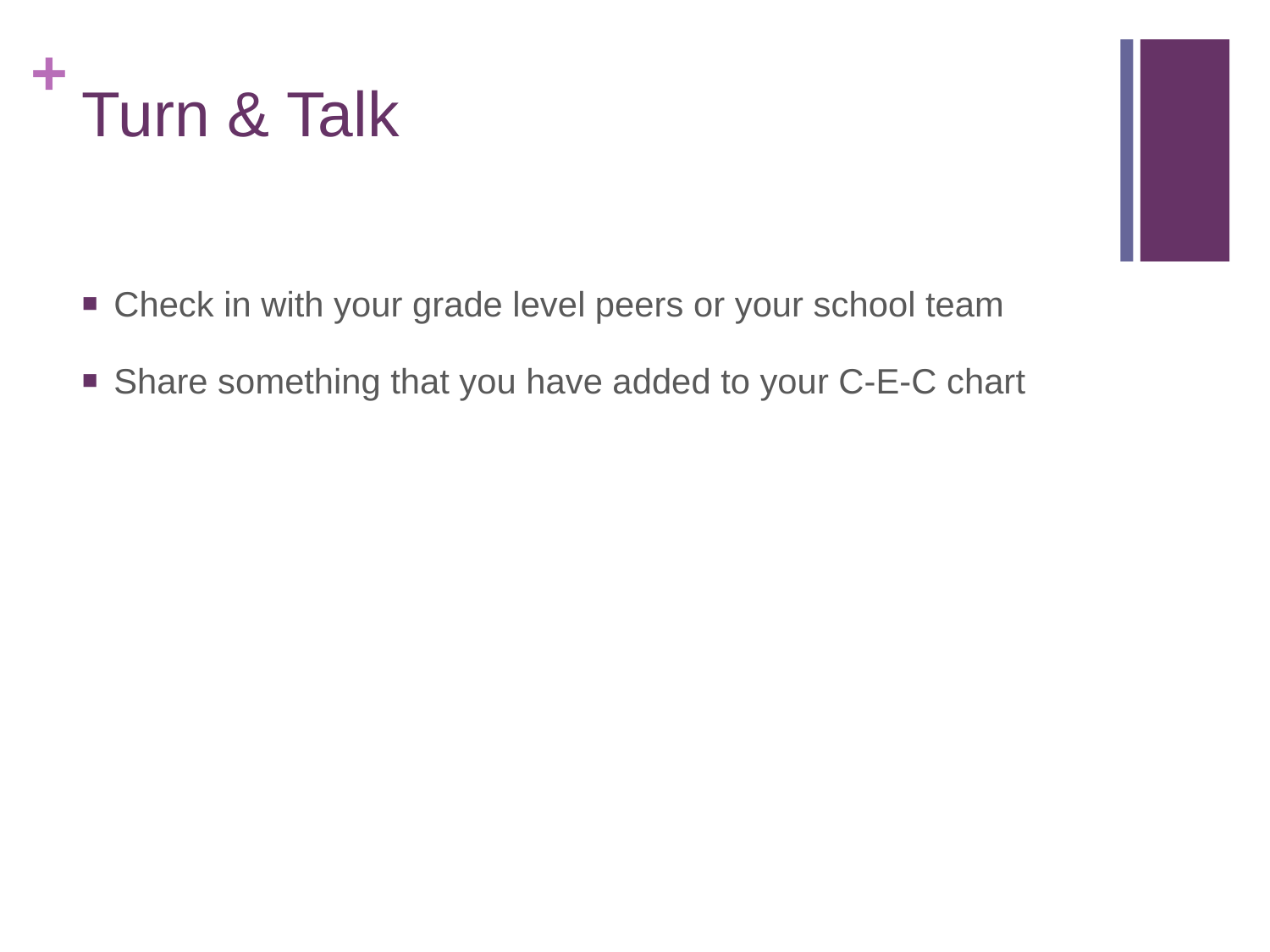

# Turn & Talk
Check in with your grade level peers or your school team
Share something that you have added to your C-E-C chart